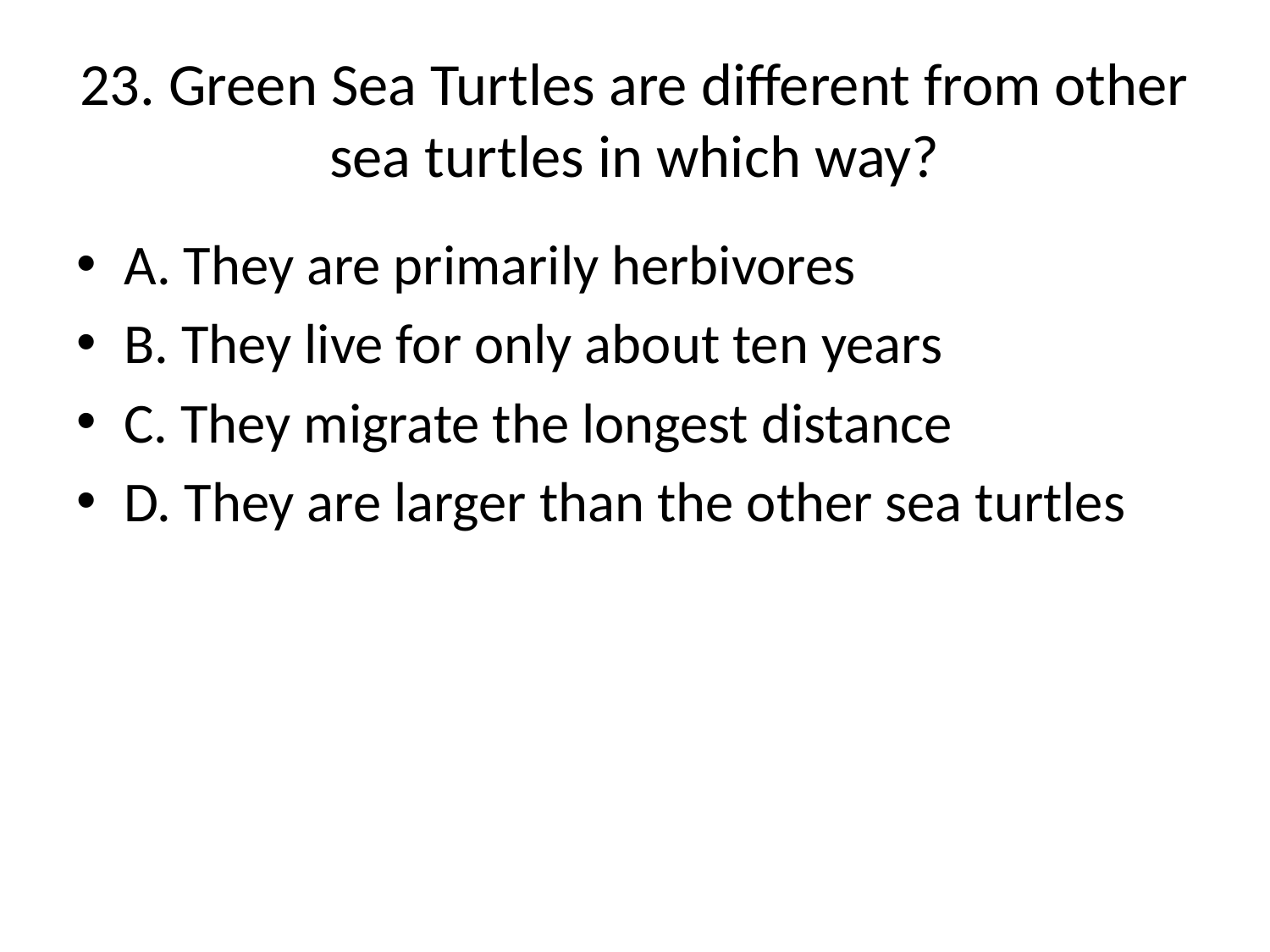

# 23. Green Sea Turtles are different from other sea turtles in which way?
A. They are primarily herbivores
B. They live for only about ten years
C. They migrate the longest distance
D. They are larger than the other sea turtles